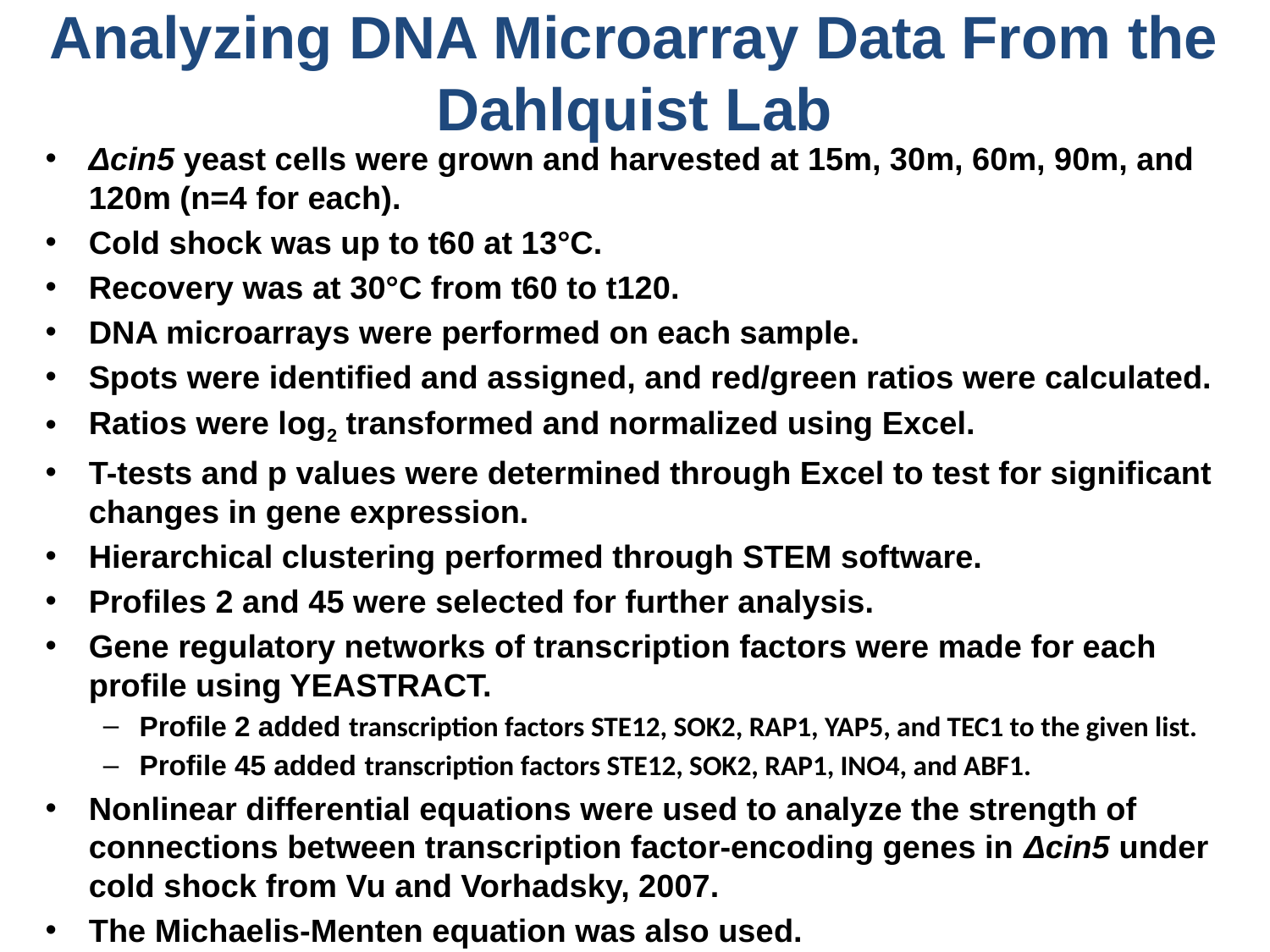

# Analyzing DNA Microarray Data From the Dahlquist Lab
Δcin5 yeast cells were grown and harvested at 15m, 30m, 60m, 90m, and 120m (n=4 for each).
Cold shock was up to t60 at 13°C.
Recovery was at 30°C from t60 to t120.
DNA microarrays were performed on each sample.
Spots were identified and assigned, and red/green ratios were calculated.
Ratios were log2 transformed and normalized using Excel.
T-tests and p values were determined through Excel to test for significant changes in gene expression.
Hierarchical clustering performed through STEM software.
Profiles 2 and 45 were selected for further analysis.
Gene regulatory networks of transcription factors were made for each profile using YEASTRACT.
Profile 2 added transcription factors STE12, SOK2, RAP1, YAP5, and TEC1 to the given list.
Profile 45 added transcription factors STE12, SOK2, RAP1, INO4, and ABF1.
Nonlinear differential equations were used to analyze the strength of connections between transcription factor-encoding genes in Δcin5 under cold shock from Vu and Vorhadsky, 2007.
The Michaelis-Menten equation was also used.